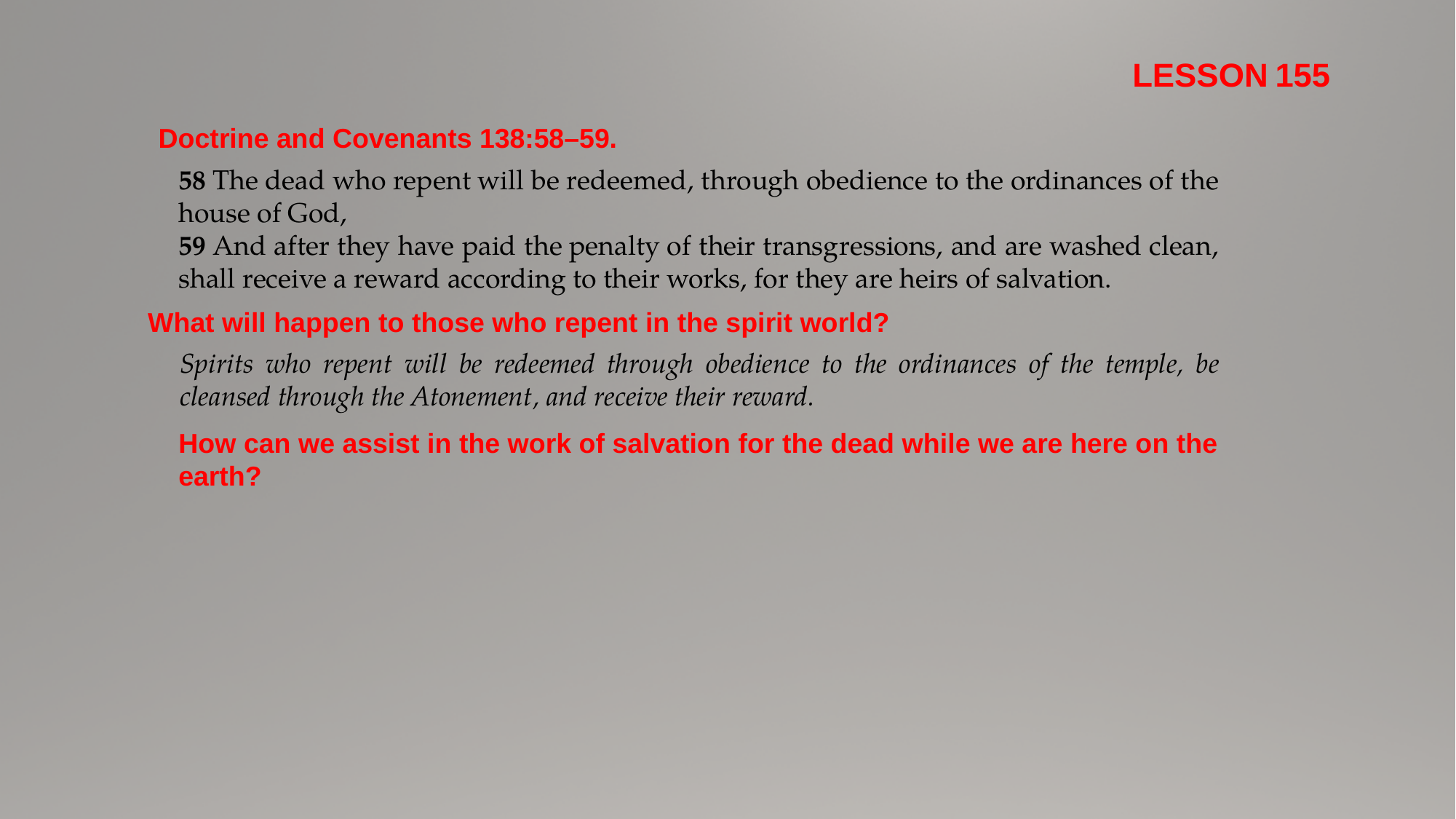

LESSON 155
Doctrine and Covenants 138:58–59.
58 The dead who repent will be redeemed, through obedience to the ordinances of the house of God,
59 And after they have paid the penalty of their transgressions, and are washed clean, shall receive a reward according to their works, for they are heirs of salvation.
What will happen to those who repent in the spirit world?
Spirits who repent will be redeemed through obedience to the ordinances of the temple, be cleansed through the Atonement, and receive their reward.
How can we assist in the work of salvation for the dead while we are here on the earth?